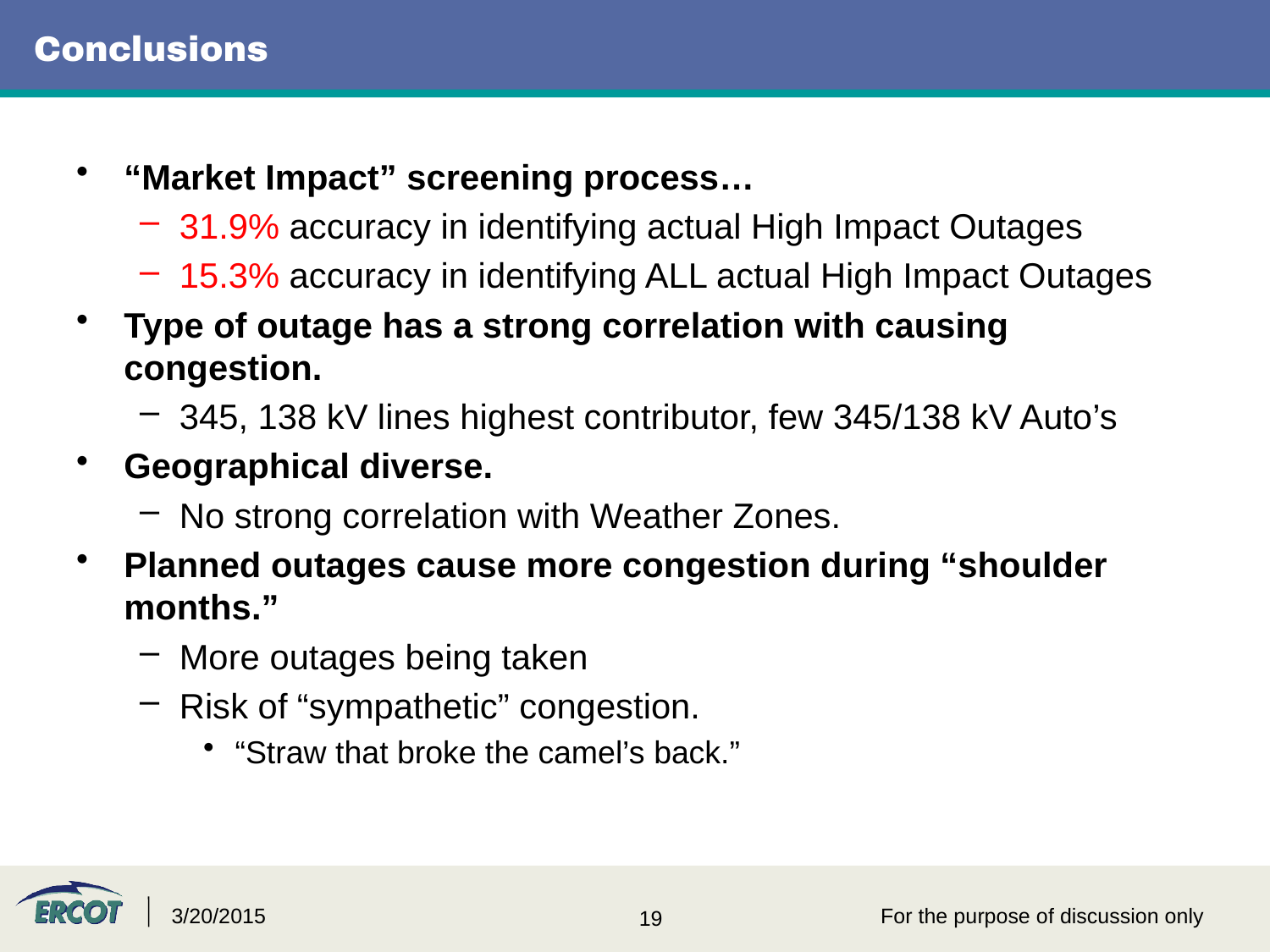

# Conclusions
“Market Impact” screening process…
31.9% accuracy in identifying actual High Impact Outages
15.3% accuracy in identifying ALL actual High Impact Outages
Type of outage has a strong correlation with causing congestion.
345, 138 kV lines highest contributor, few 345/138 kV Auto’s
Geographical diverse.
No strong correlation with Weather Zones.
Planned outages cause more congestion during “shoulder months.”
More outages being taken
Risk of “sympathetic” congestion.
“Straw that broke the camel’s back.”

3/20/2015
For the purpose of discussion only